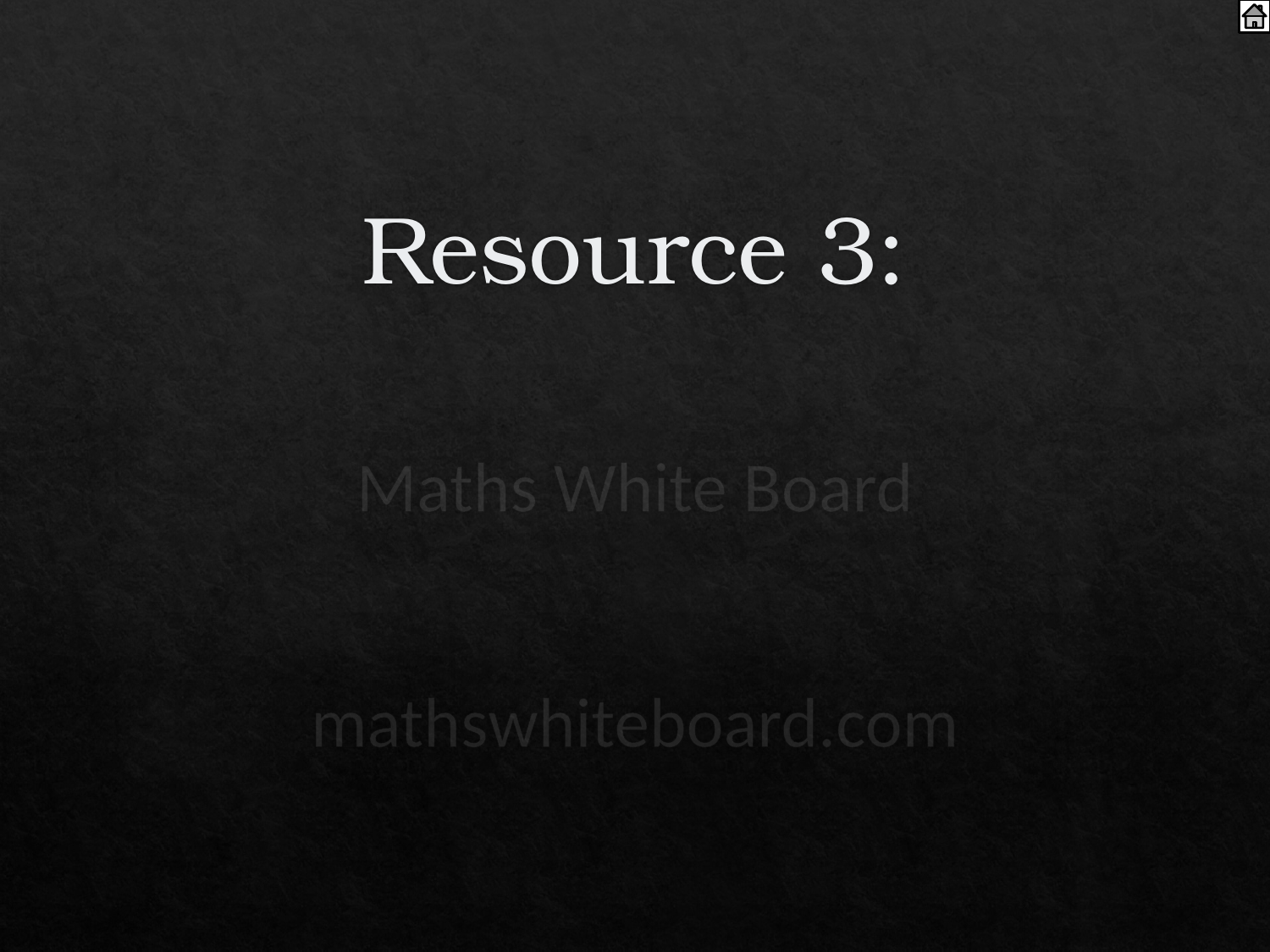

# Resource 3:
Maths White Board

mathswhiteboard.com